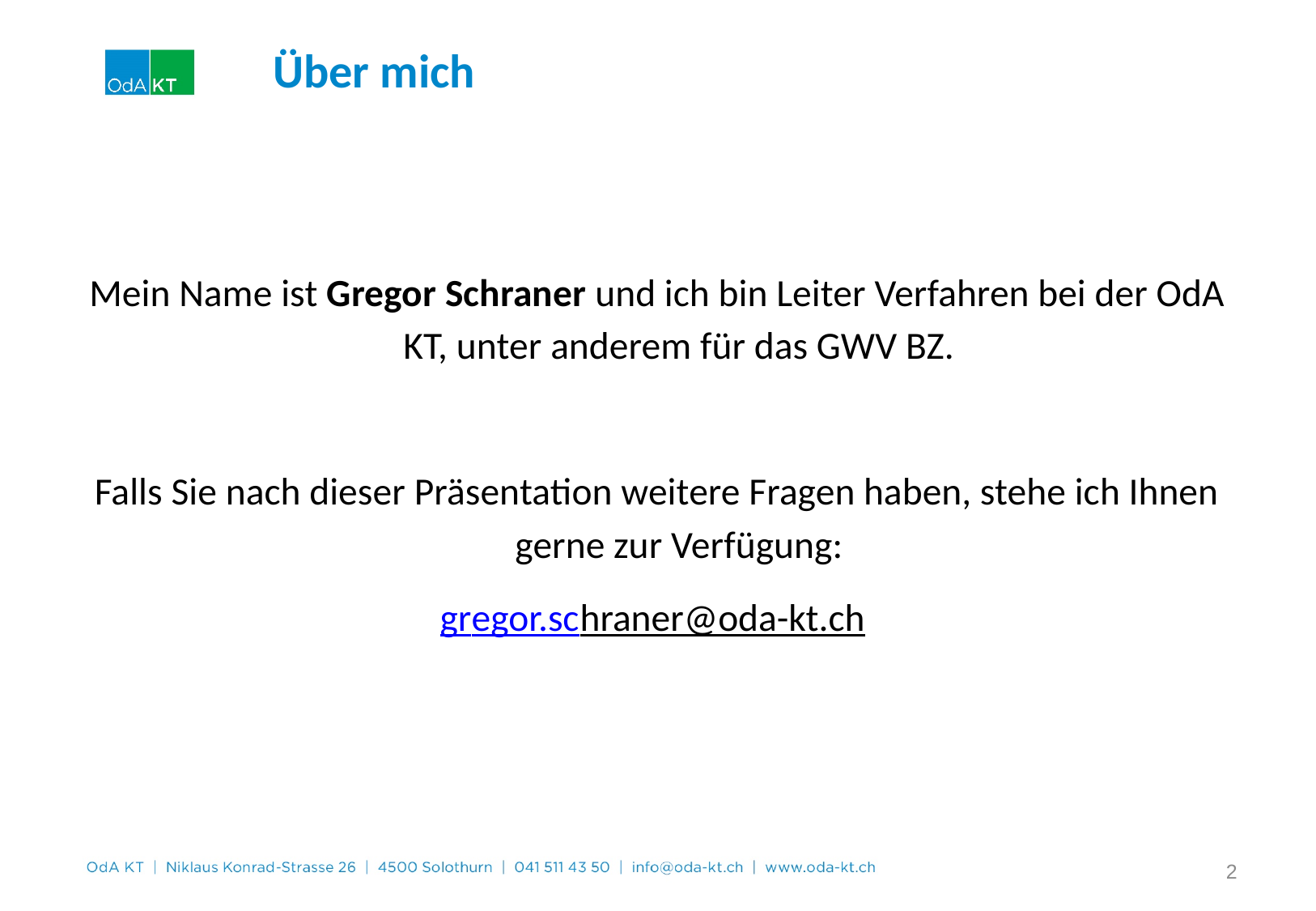

Über mich
Mein Name ist Gregor Schraner und ich bin Leiter Verfahren bei der OdA KT, unter anderem für das GWV BZ.

Falls Sie nach dieser Präsentation weitere Fragen haben, stehe ich Ihnen gerne zur Verfügung:
gregor.schraner@oda-kt.ch

2